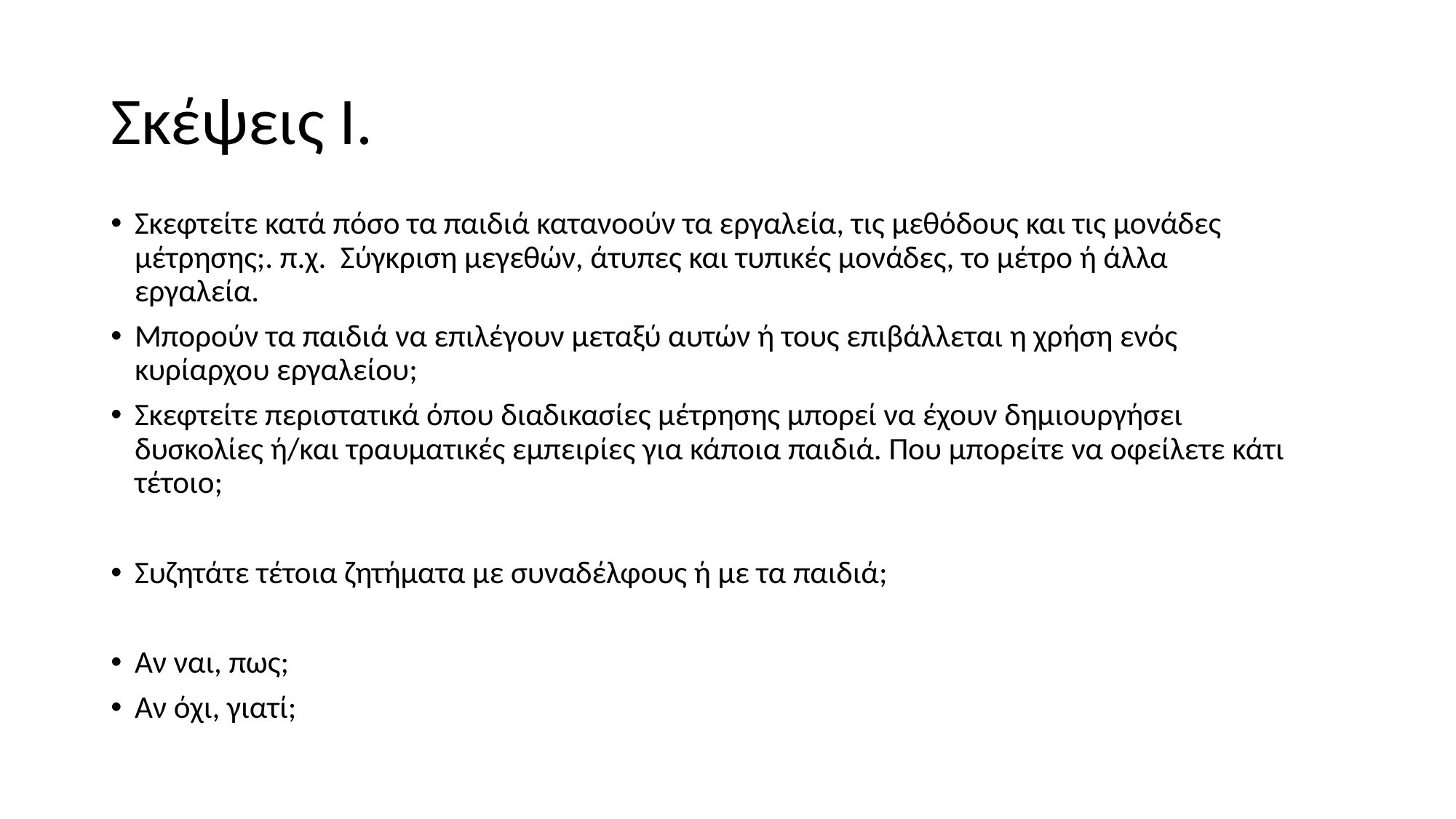

# Σκέψεις Ι.
Σκεφτείτε κατά πόσο τα παιδιά κατανοούν τα εργαλεία, τις μεθόδους και τις μονάδες μέτρησης;. π.χ.  Σύγκριση μεγεθών, άτυπες και τυπικές μονάδες, το μέτρο ή άλλα εργαλεία.
Μπορούν τα παιδιά να επιλέγουν μεταξύ αυτών ή τους επιβάλλεται η χρήση ενός κυρίαρχου εργαλείου;
Σκεφτείτε περιστατικά όπου διαδικασίες μέτρησης μπορεί να έχουν δημιουργήσει δυσκολίες ή/και τραυματικές εμπειρίες για κάποια παιδιά. Που μπορείτε να οφείλετε κάτι τέτοιο;

Συζητάτε τέτοια ζητήματα με συναδέλφους ή με τα παιδιά;

Αν ναι, πως;
Αν όχι, γιατί;